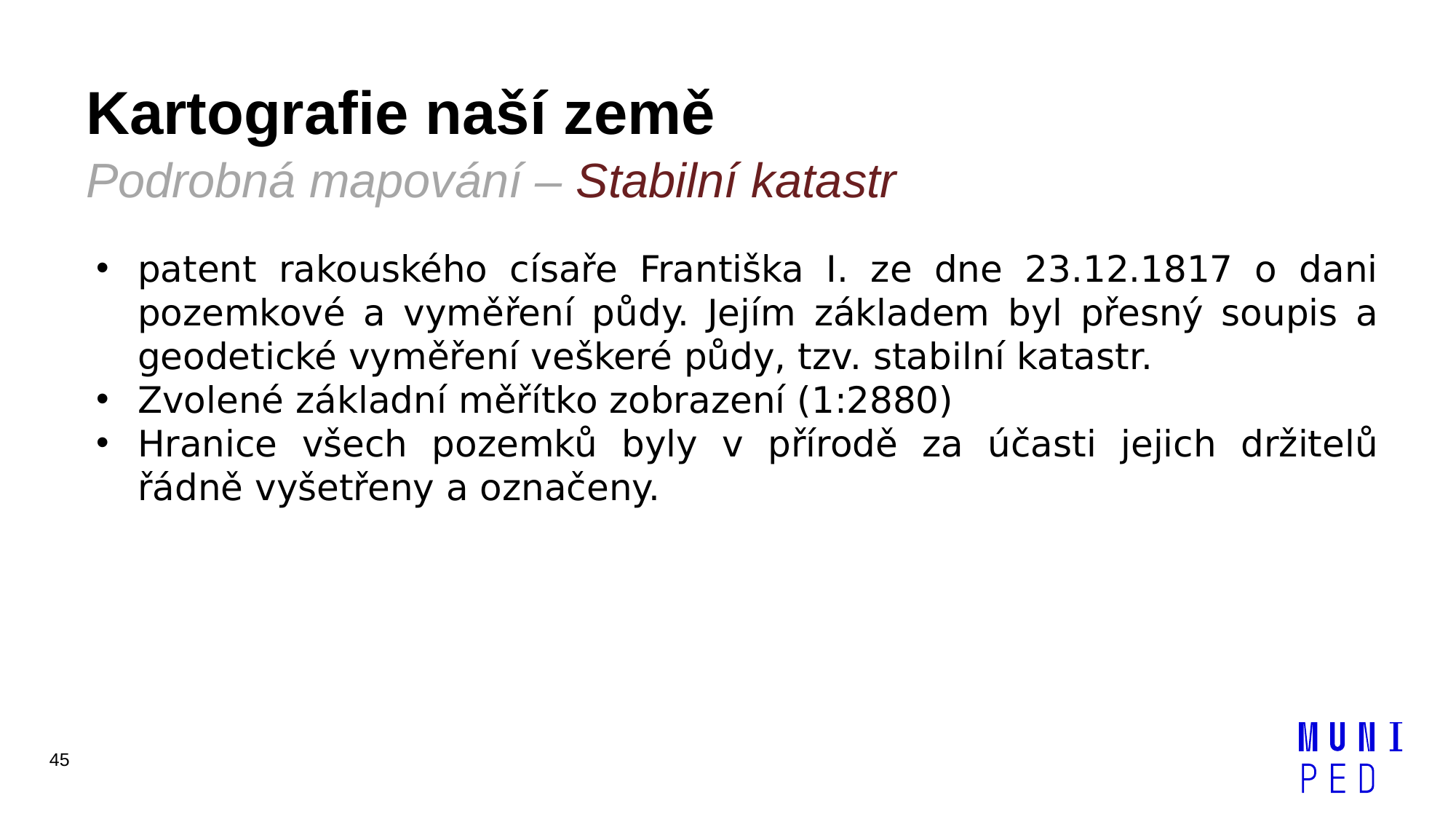

# Kartografie naší země Podrobná mapování – Stabilní katastr
patent rakouského císaře Františka I. ze dne 23.12.1817 o dani pozemkové a vyměření půdy. Jejím základem byl přesný soupis a geodetické vyměření veškeré půdy, tzv. stabilní katastr.
Zvolené základní měřítko zobrazení (1:2880)
Hranice všech pozemků byly v přírodě za účasti jejich držitelů řádně vyšetřeny a označeny.
45